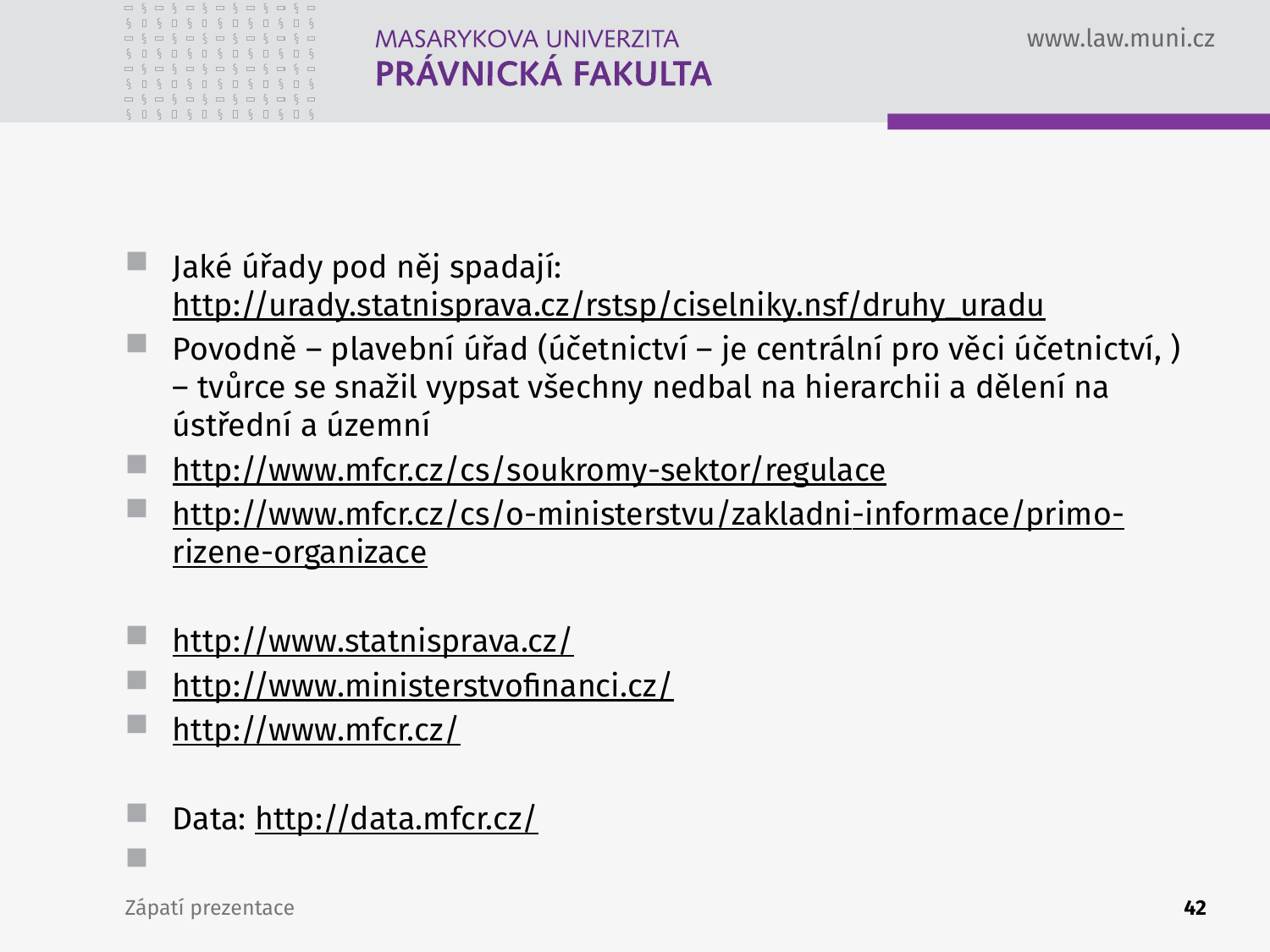

#
Jaké úřady pod něj spadají: http://urady.statnisprava.cz/rstsp/ciselniky.nsf/druhy_uradu
Povodně – plavební úřad (účetnictví – je centrální pro věci účetnictví, ) – tvůrce se snažil vypsat všechny nedbal na hierarchii a dělení na ústřední a územní
http://www.mfcr.cz/cs/soukromy-sektor/regulace
http://www.mfcr.cz/cs/o-ministerstvu/zakladni-informace/primo-rizene-organizace

http://www.statnisprava.cz/
http://www.ministerstvofinanci.cz/
http://www.mfcr.cz/

Data: http://data.mfcr.cz/

Zápatí prezentace
42